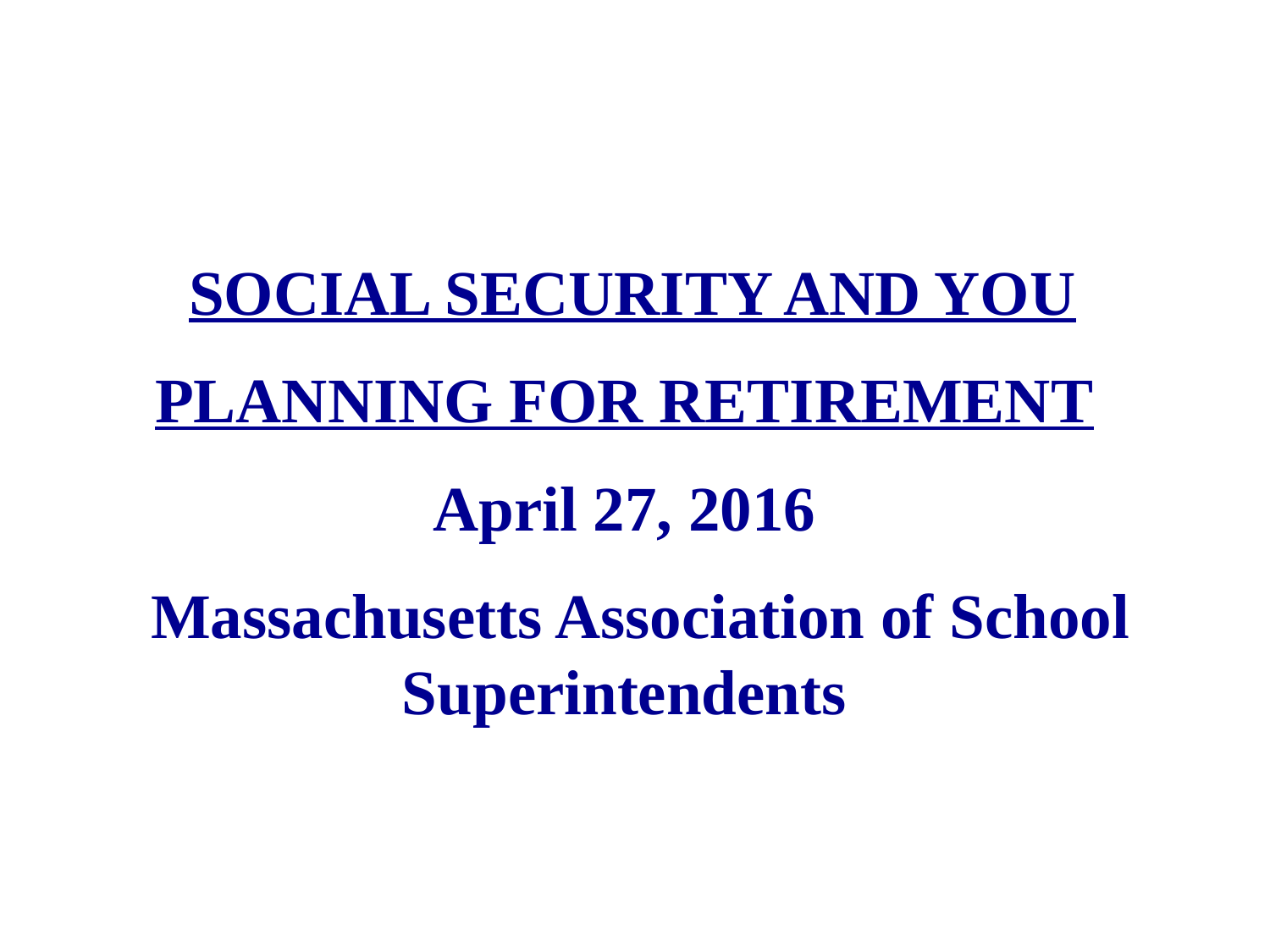

SOCIAL SECURITY AND YOU
PLANNING FOR RETIREMENT
April 27, 2016
  Massachusetts Association of School Superintendents